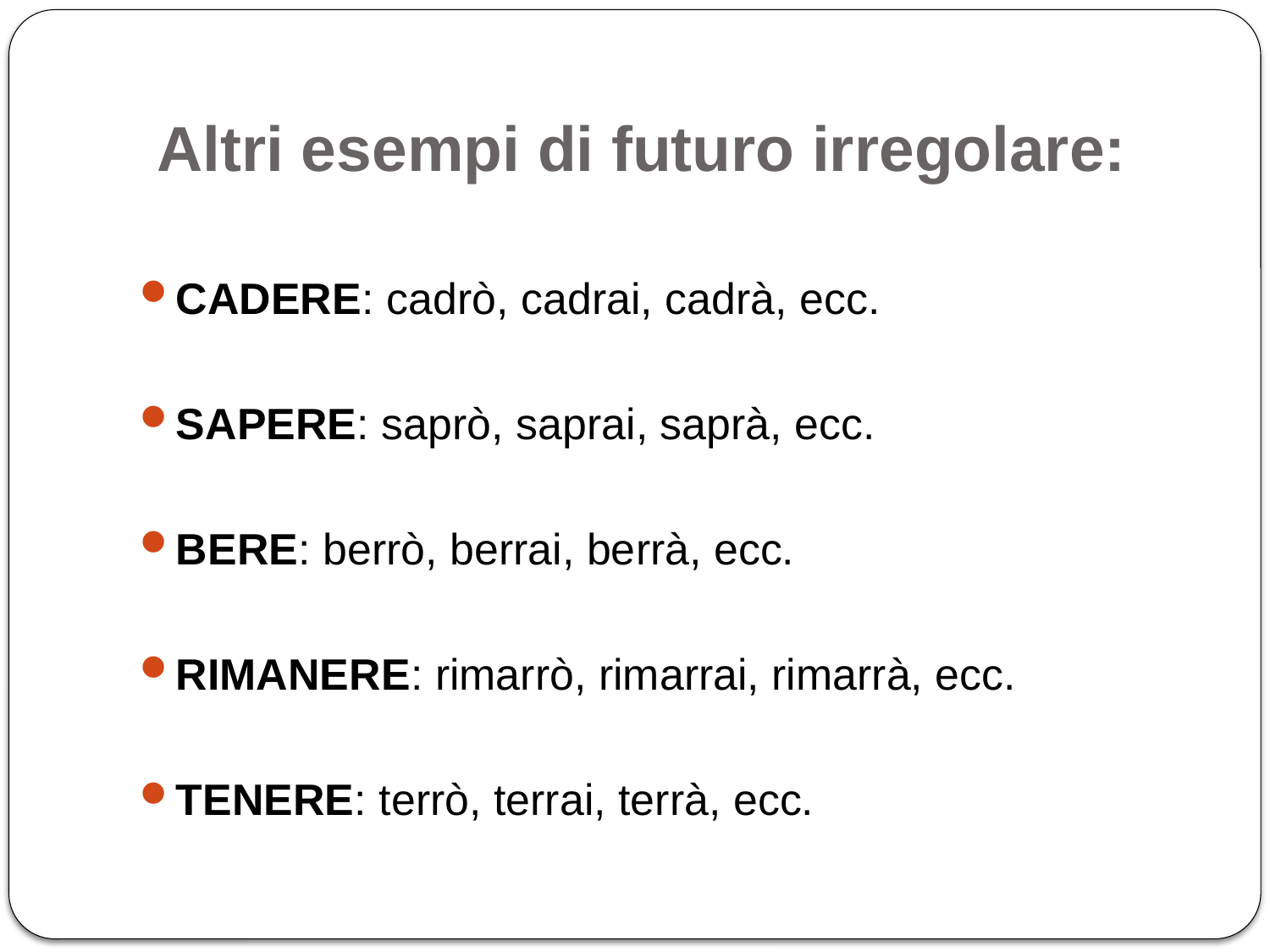

# Altri esempi di futuro irregolare:

CADERE: cadrò, cadrai, cadrà, ecc.

SAPERE: saprò, saprai, saprà, ecc.

BERE: berrò, berrai, berrà, ecc.

RIMANERE: rimarrò, rimarrai, rimarrà, ecc.

TENERE: terrò, terrai, terrà, ecc.